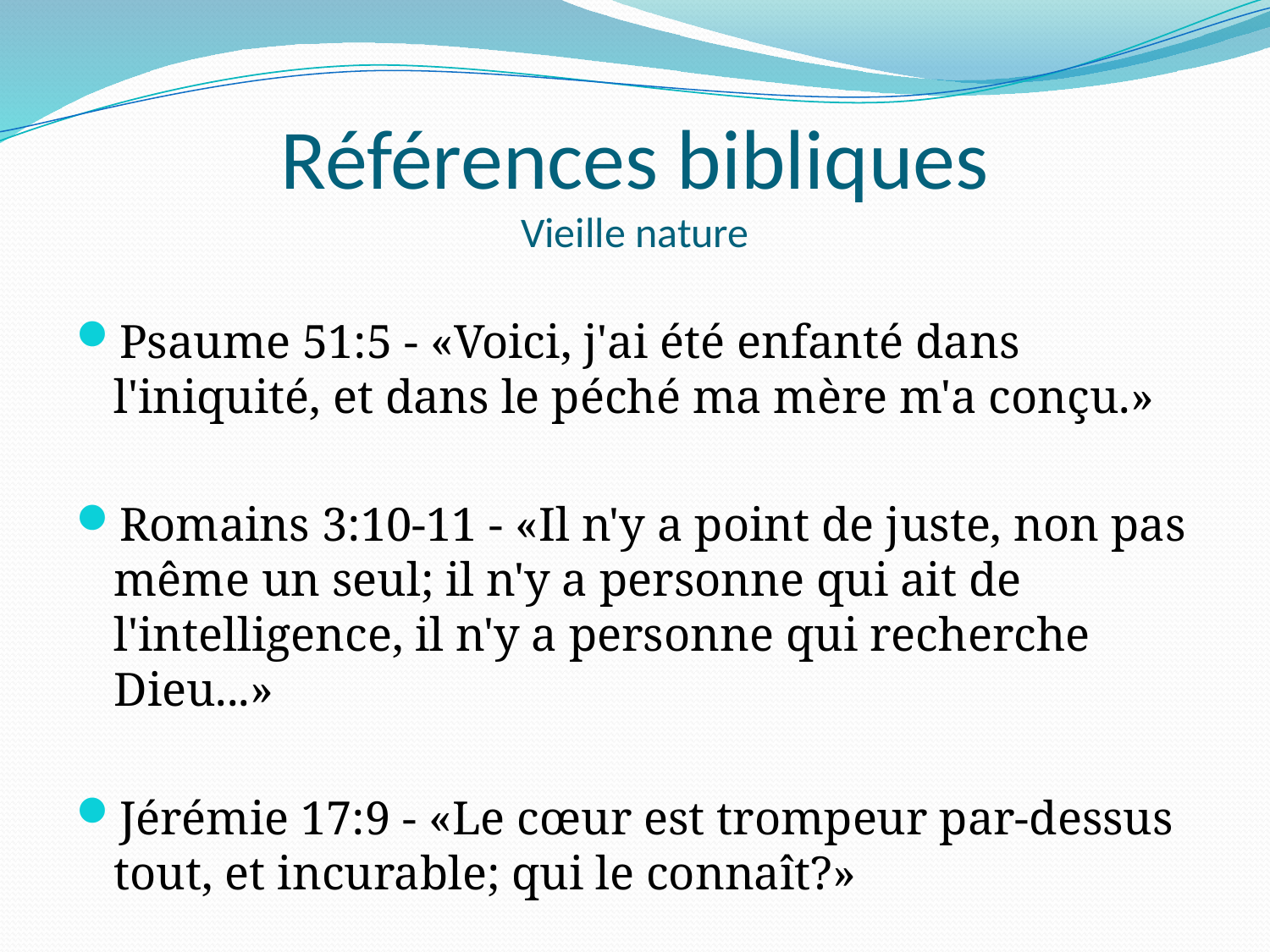

# Références bibliques Vieille nature
Psaume 51:5 - «Voici, j'ai été enfanté dans l'iniquité, et dans le péché ma mère m'a conçu.»

Romains 3:10-11 - «Il n'y a point de juste, non pas même un seul; il n'y a personne qui ait de l'intelligence, il n'y a personne qui recherche Dieu...»

Jérémie 17:9 - «Le cœur est trompeur par-dessus tout, et incurable; qui le connaît?»